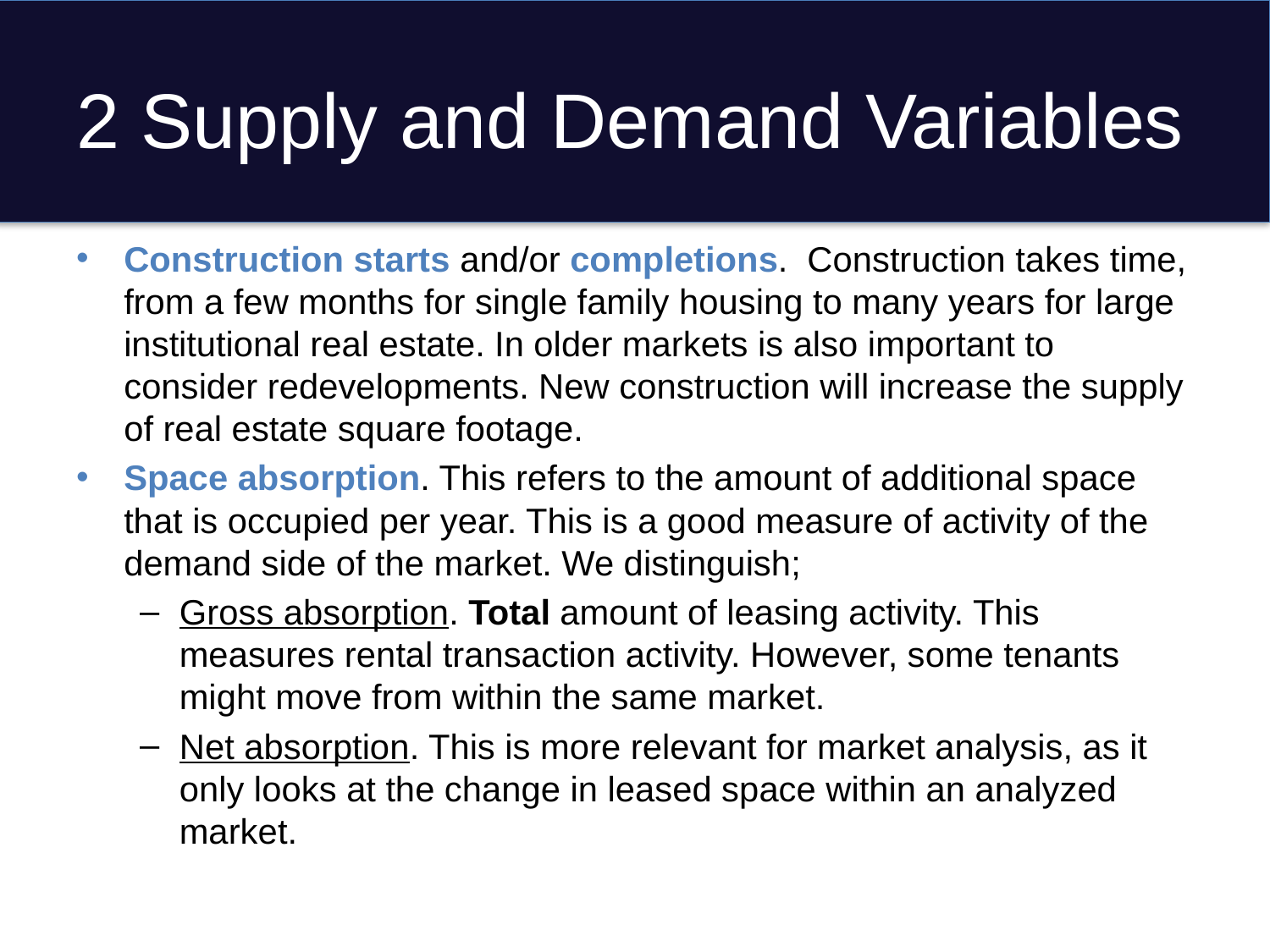

# 2 Supply and Demand Variables
Construction starts and/or completions.  Construction takes time, from a few months for single family housing to many years for large institutional real estate. In older markets is also important to consider redevelopments. New construction will increase the supply of real estate square footage.
Space absorption. This refers to the amount of additional space that is occupied per year. This is a good measure of activity of the demand side of the market. We distinguish;
Gross absorption. Total amount of leasing activity. This measures rental transaction activity. However, some tenants might move from within the same market.
Net absorption. This is more relevant for market analysis, as it only looks at the change in leased space within an analyzed market.